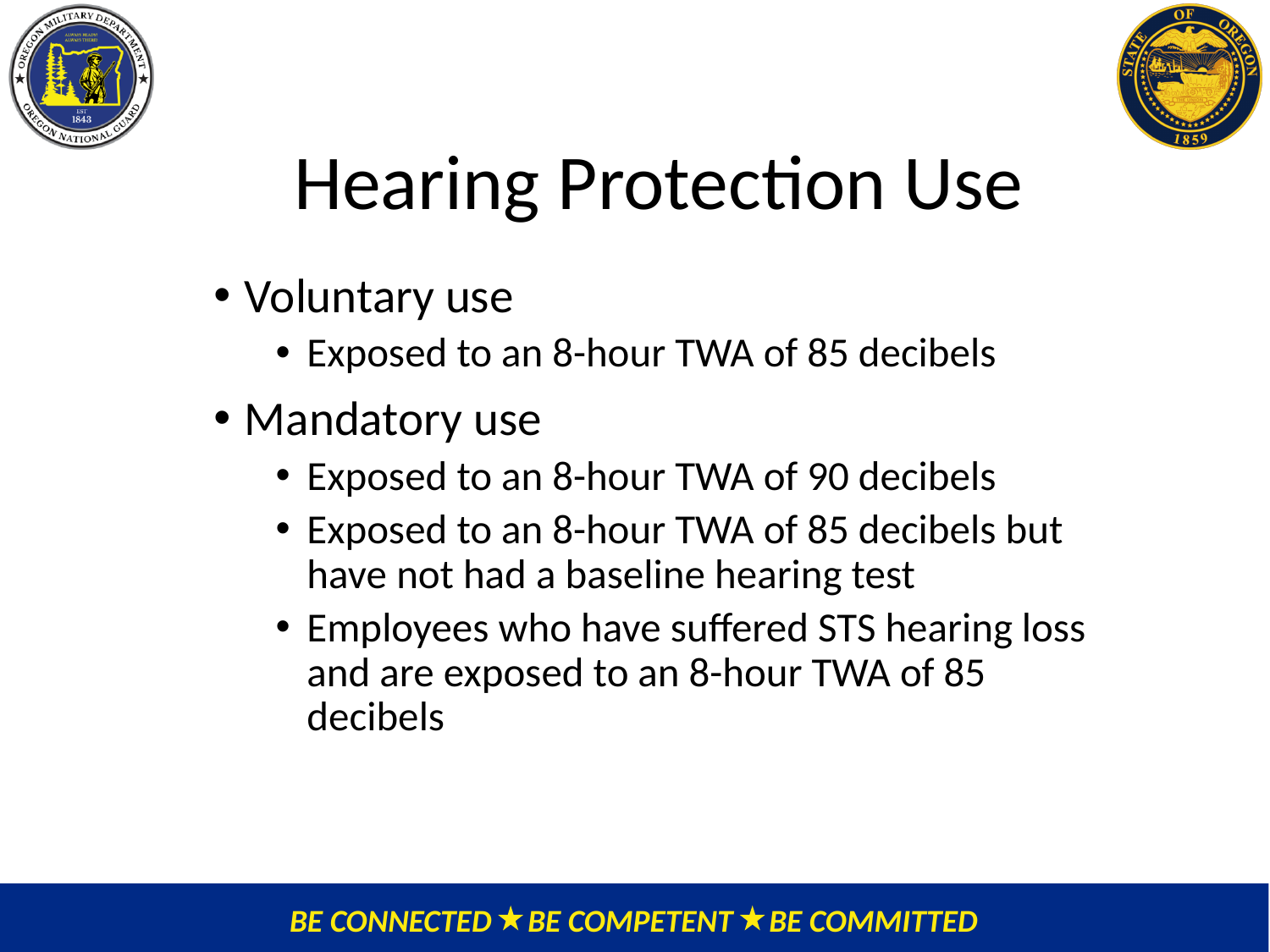

# Hearing Protection Use
Voluntary use
Exposed to an 8-hour TWA of 85 decibels
Mandatory use
Exposed to an 8-hour TWA of 90 decibels
Exposed to an 8-hour TWA of 85 decibels but
have not had a baseline hearing test
Employees who have suffered STS hearing loss
and are exposed to an 8-hour TWA of 85 decibels